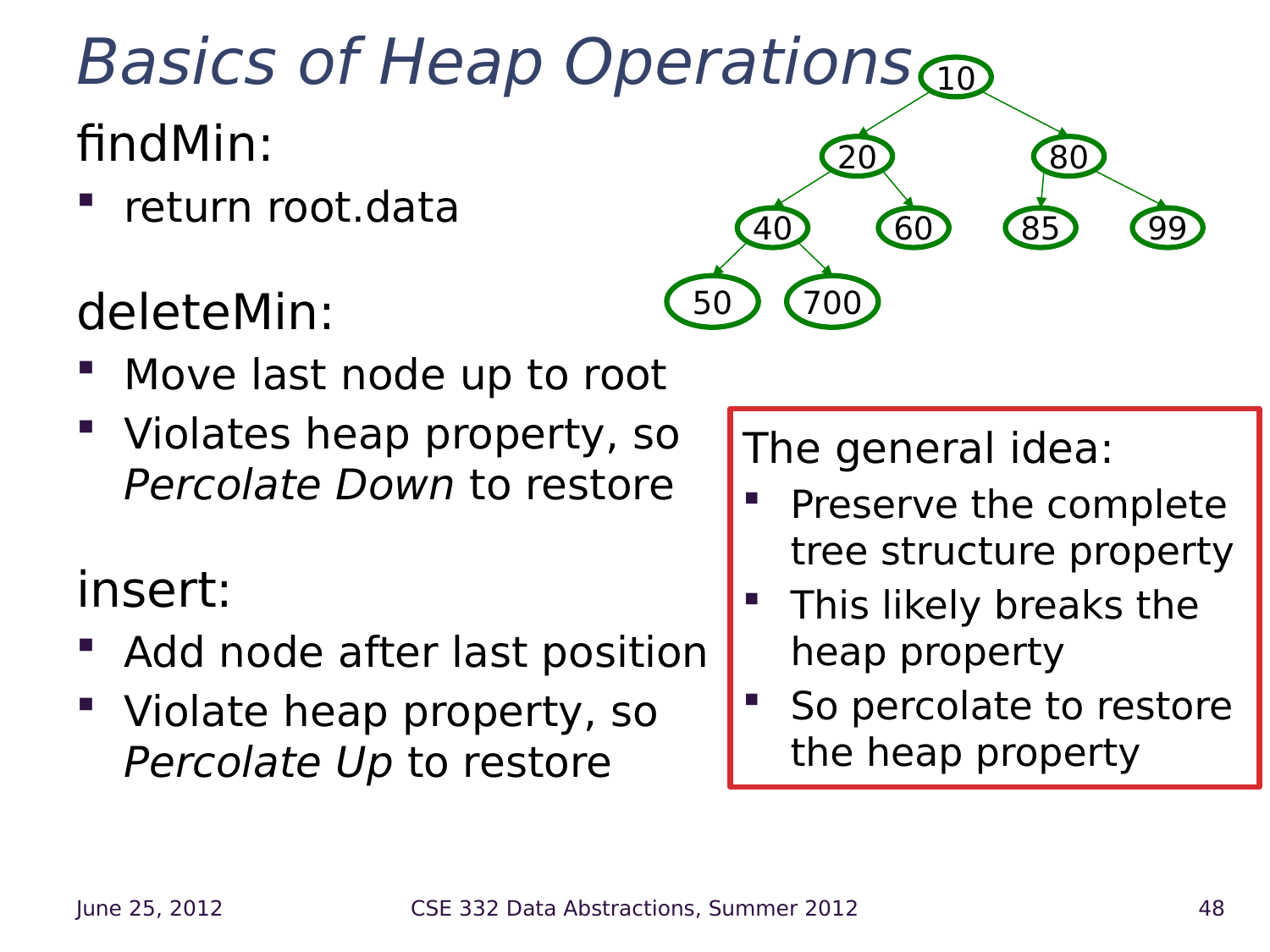

# Basics of Heap Operations
10
20
80
40
60
85
99
50
700
findMin:
return root.data

deleteMin:
Move last node up to root
Violates heap property, so Percolate Down to restore

insert:
Add node after last position
Violate heap property, so Percolate Up to restore
The general idea:
Preserve the complete tree structure property
This likely breaks the heap property
So percolate to restore the heap property
June 25, 2012
CSE 332 Data Abstractions, Summer 2012
48